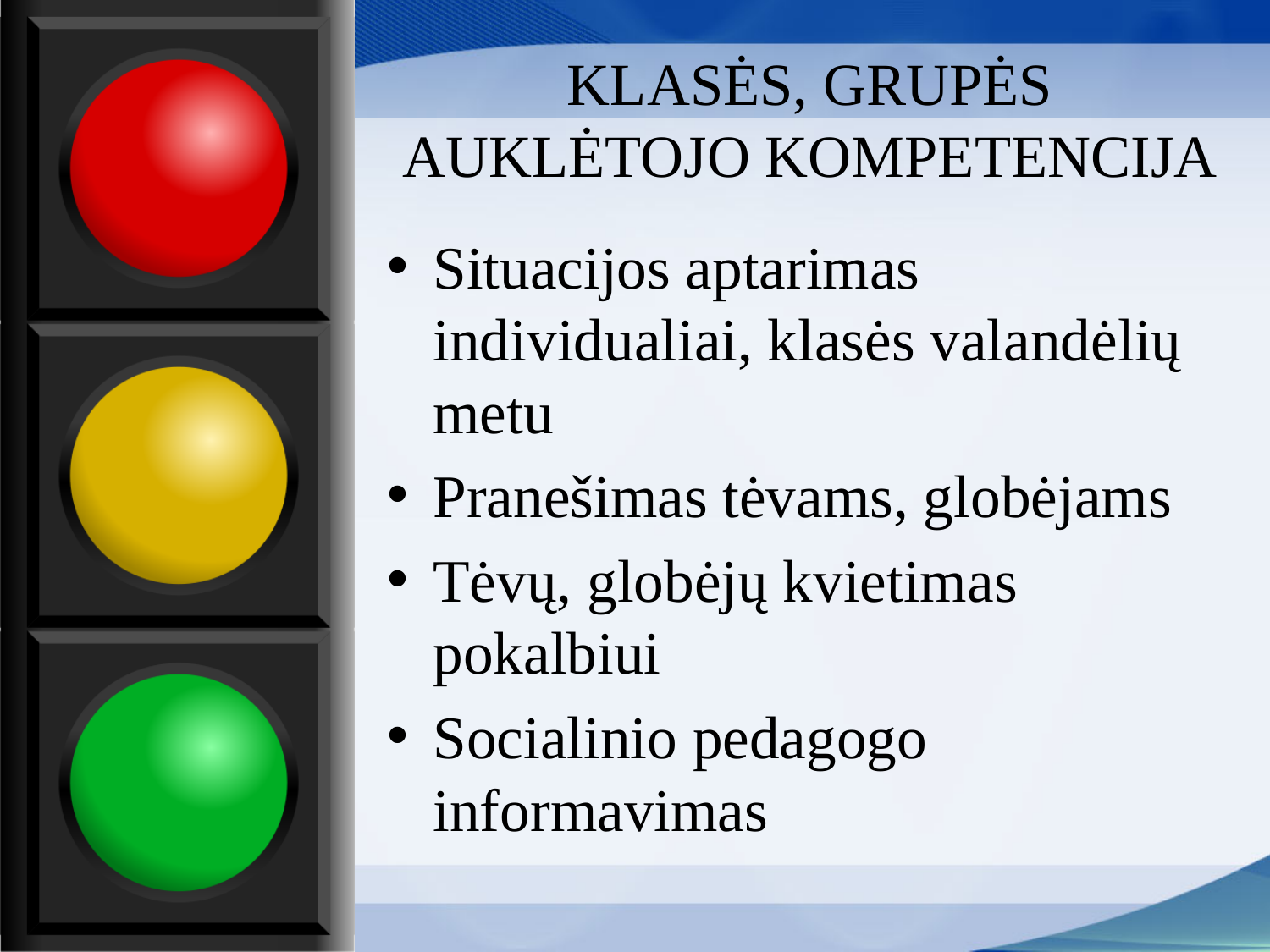

# KLASĖS, GRUPĖS AUKLĖTOJO KOMPETENCIJA
Situacijos aptarimas individualiai, klasės valandėlių metu
Pranešimas tėvams, globėjams
Tėvų, globėjų kvietimas pokalbiui
Socialinio pedagogo informavimas